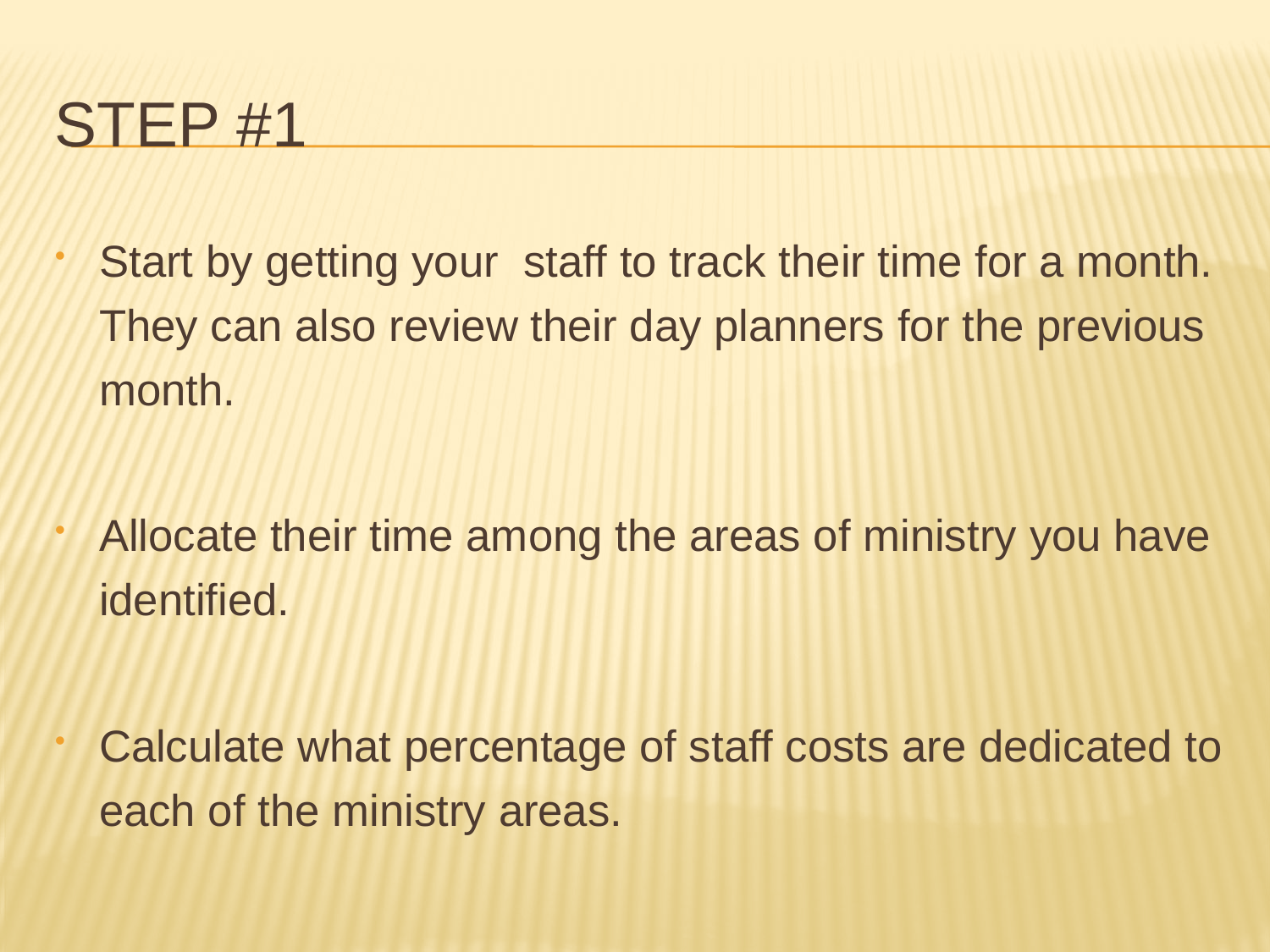

# STEP #1
Start by getting your  staff to track their time for a month.  They can also review their day planners for the previous month.

Allocate their time among the areas of ministry you have identified.

Calculate what percentage of staff costs are dedicated to each of the ministry areas.